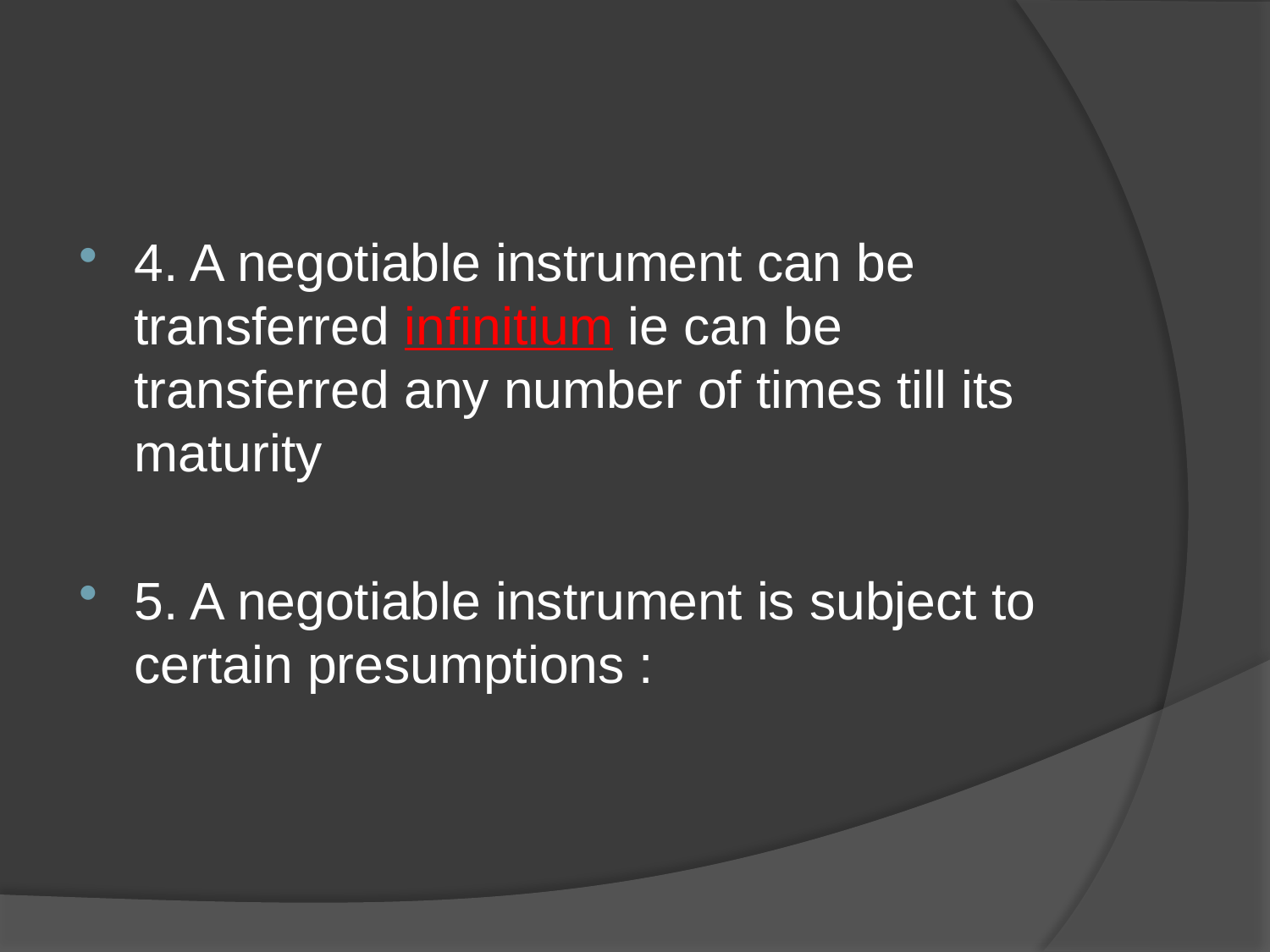

4. A negotiable instrument can be transferred infinitium ie can be transferred any number of times till its maturity

5. A negotiable instrument is subject to certain presumptions :